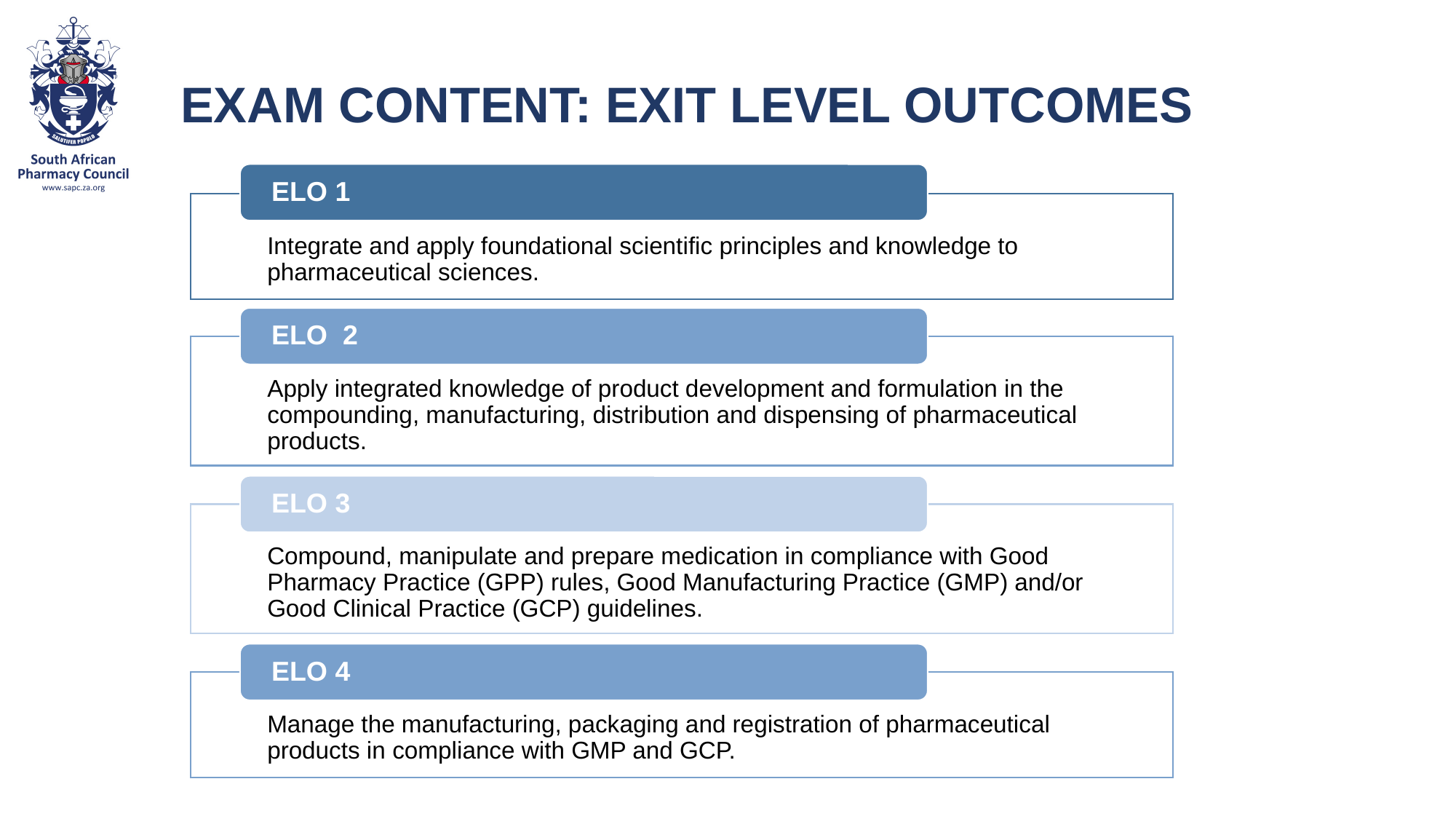

# EXAM CONTENT: EXIT LEVEL OUTCOMES
Integrate and apply foundational scientific principles and knowledge to pharmaceutical sciences.
ELO 1
Apply integrated knowledge of product development and formulation in the compounding, manufacturing, distribution and dispensing of pharmaceutical products.
ELO  2
Compound, manipulate and prepare medication in compliance with Good Pharmacy Practice (GPP) rules, Good Manufacturing Practice (GMP) and/or Good Clinical Practice (GCP) guidelines.
ELO 3
Manage the manufacturing, packaging and registration of pharmaceutical products in compliance with GMP and GCP.
ELO 4